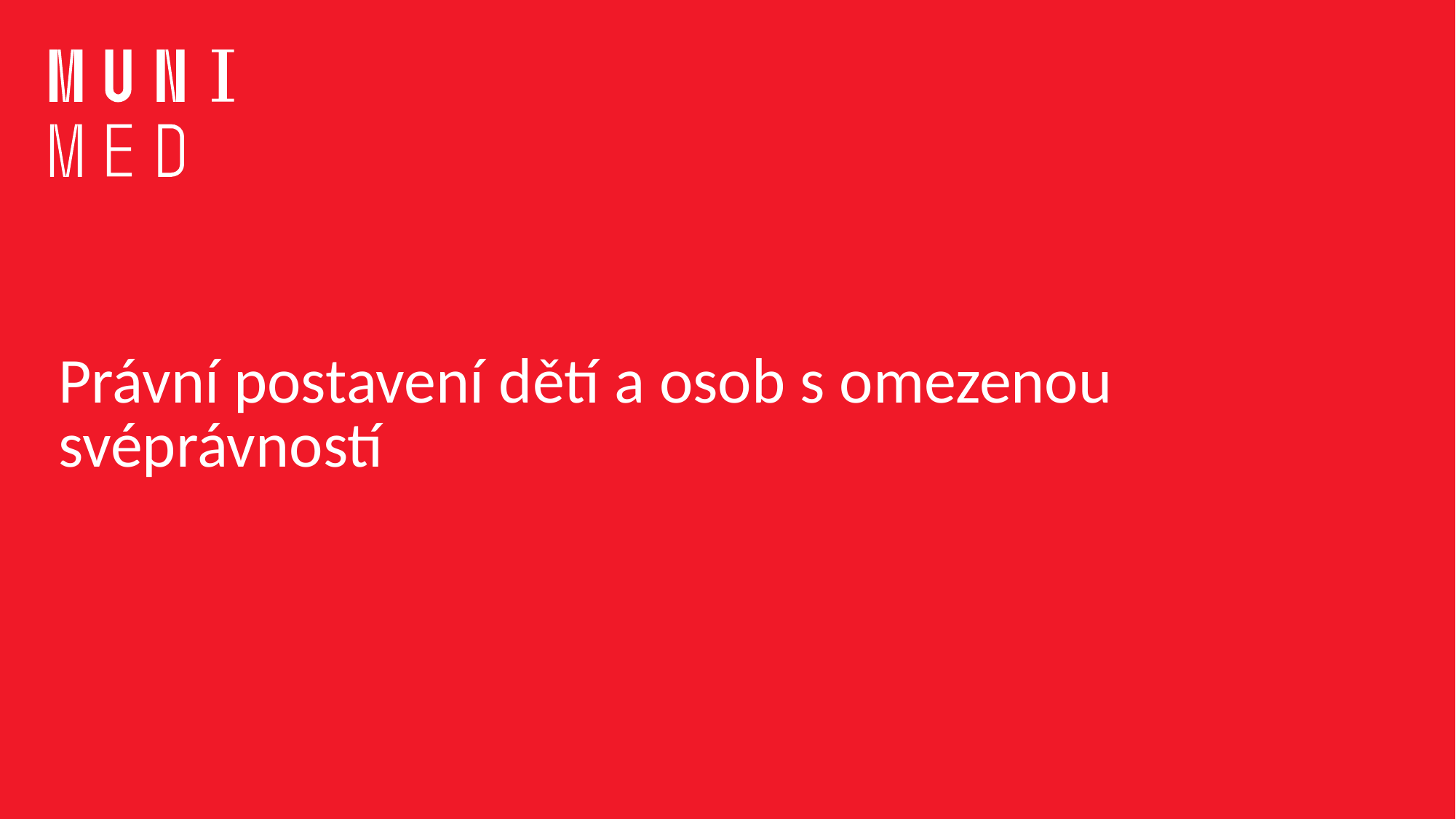

# Právní postavení dětí a osob s omezenou svéprávností